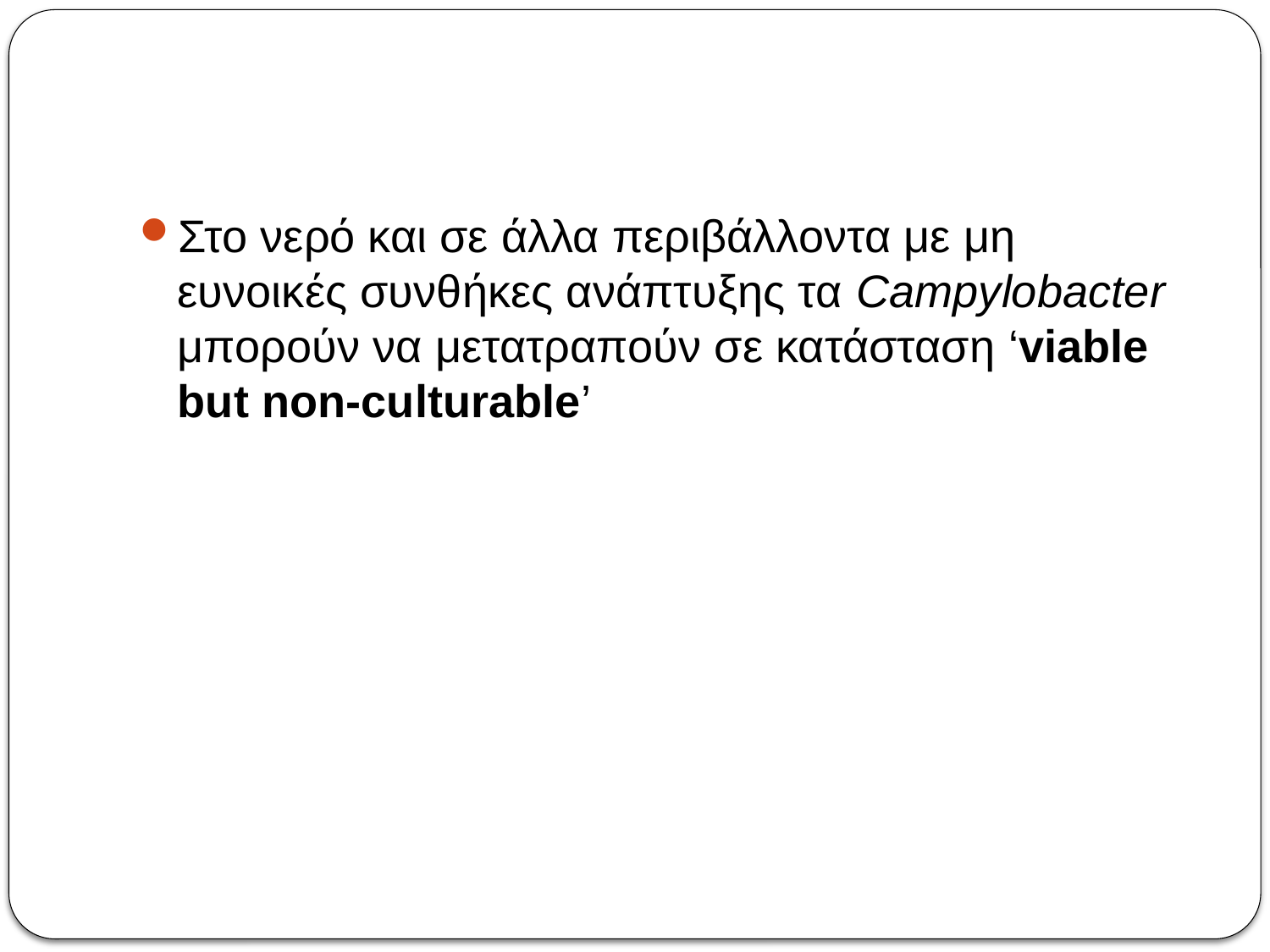

#
Στο νερό και σε άλλα περιβάλλοντα με μη ευνοικές συνθήκες ανάπτυξης τα Campylobacter μπορούν να μετατραπούν σε κατάσταση ‘viable but non-culturable’